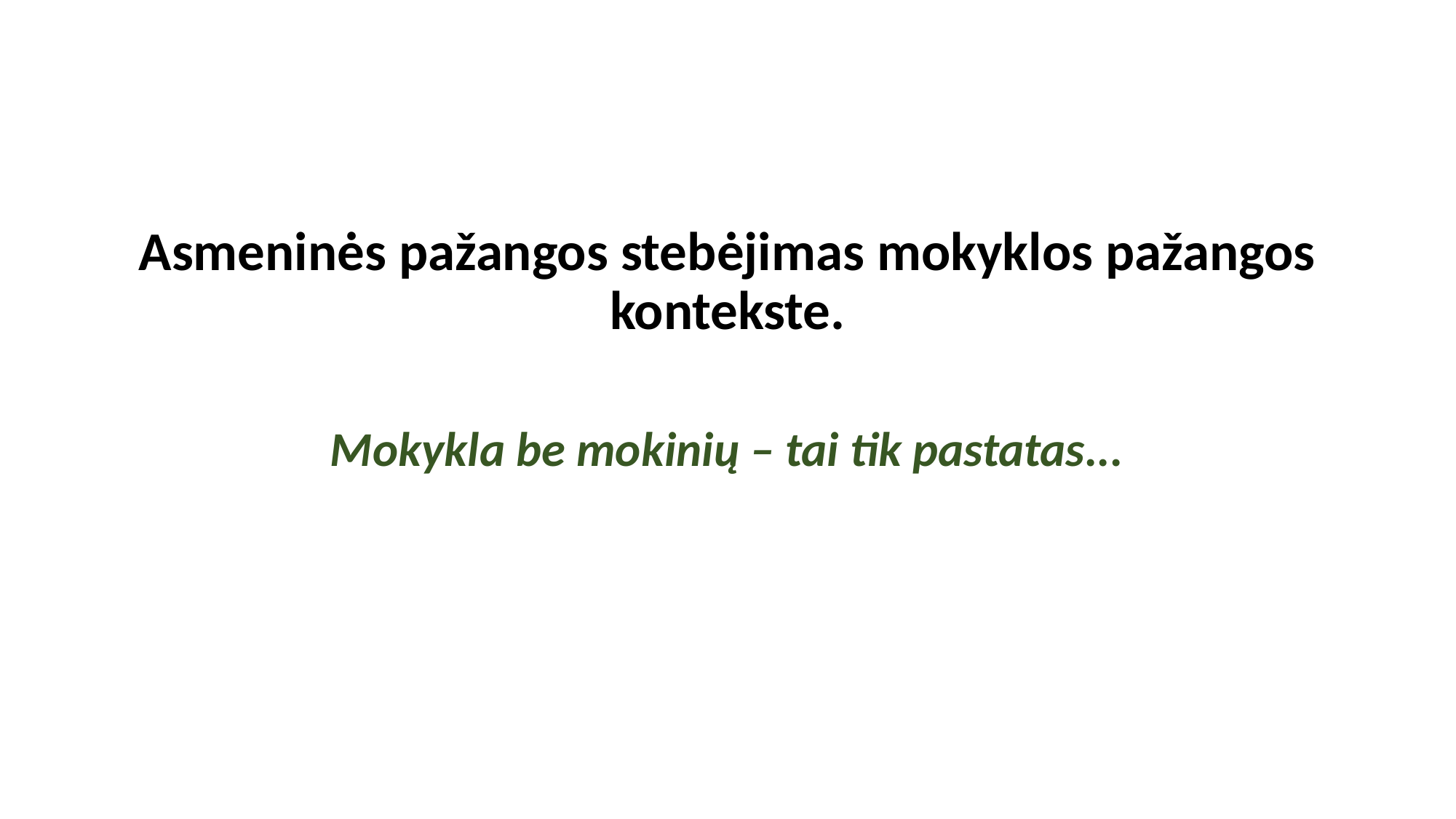

Asmeninės pažangos stebėjimas mokyklos pažangos kontekste.

Mokykla be mokinių – tai tik pastatas...